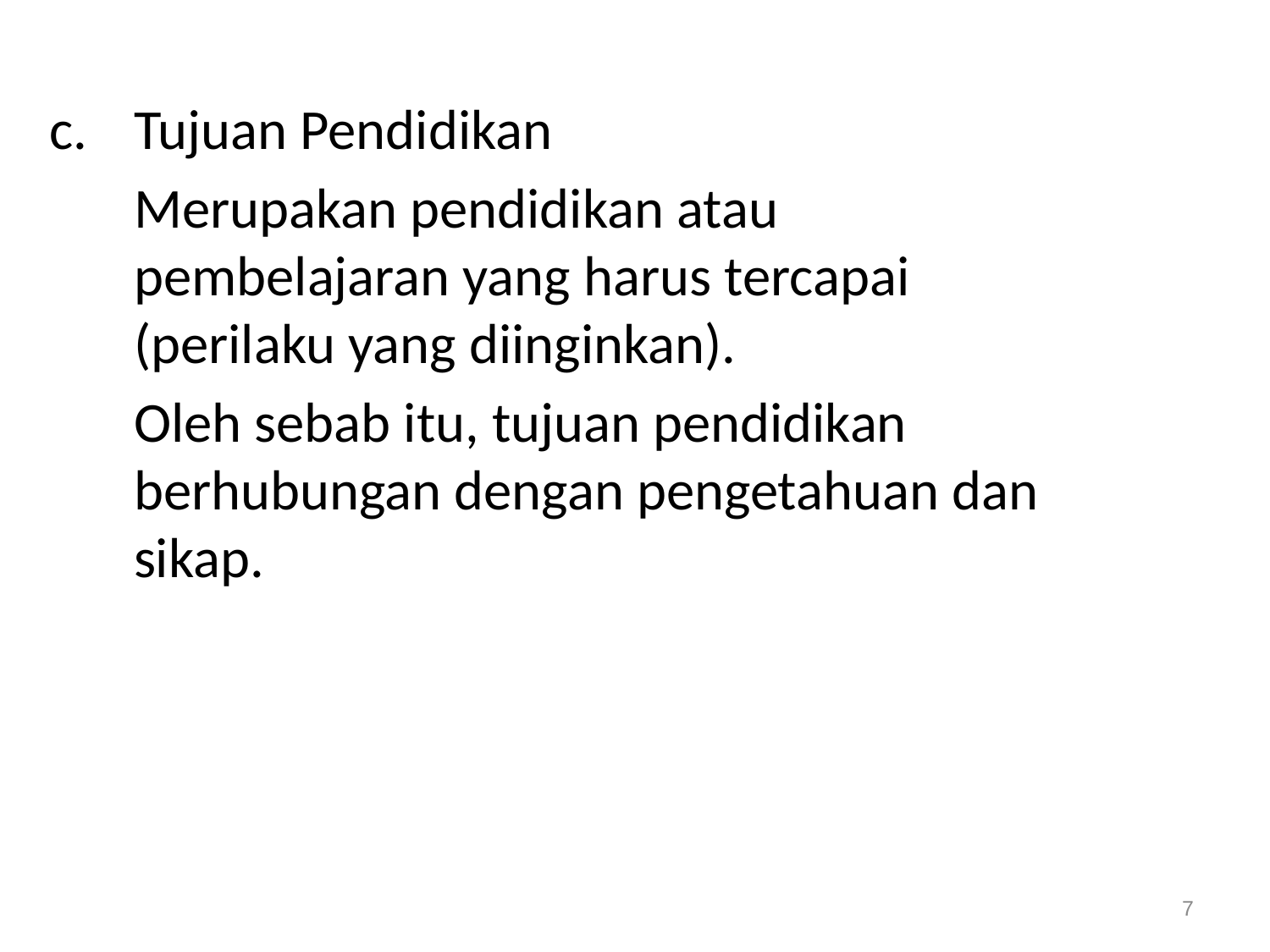

Tujuan Pendidikan
	Merupakan pendidikan atau pembelajaran yang harus tercapai (perilaku yang diinginkan).
	Oleh sebab itu, tujuan pendidikan berhubungan dengan pengetahuan dan sikap.
7